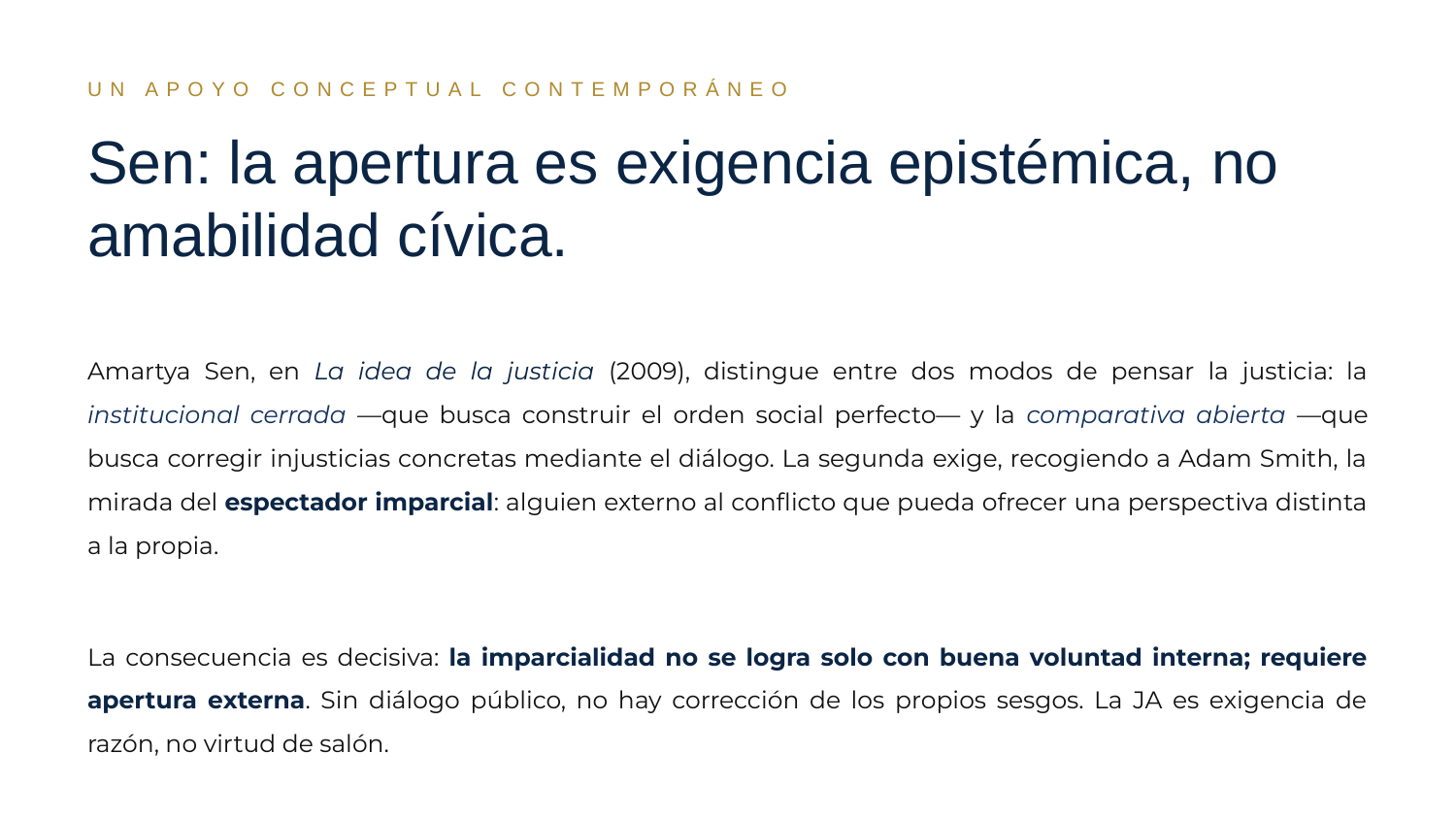

UN APOYO CONCEPTUAL CONTEMPORÁNEO
Sen: la apertura es exigencia epistémica, no amabilidad cívica.
Amartya Sen, en La idea de la justicia (2009), distingue entre dos modos de pensar la justicia: la institucional cerrada —que busca construir el orden social perfecto— y la comparativa abierta —que busca corregir injusticias concretas mediante el diálogo. La segunda exige, recogiendo a Adam Smith, la mirada del espectador imparcial: alguien externo al conflicto que pueda ofrecer una perspectiva distinta a la propia.

La consecuencia es decisiva: la imparcialidad no se logra solo con buena voluntad interna; requiere apertura externa. Sin diálogo público, no hay corrección de los propios sesgos. La JA es exigencia de razón, no virtud de salón.